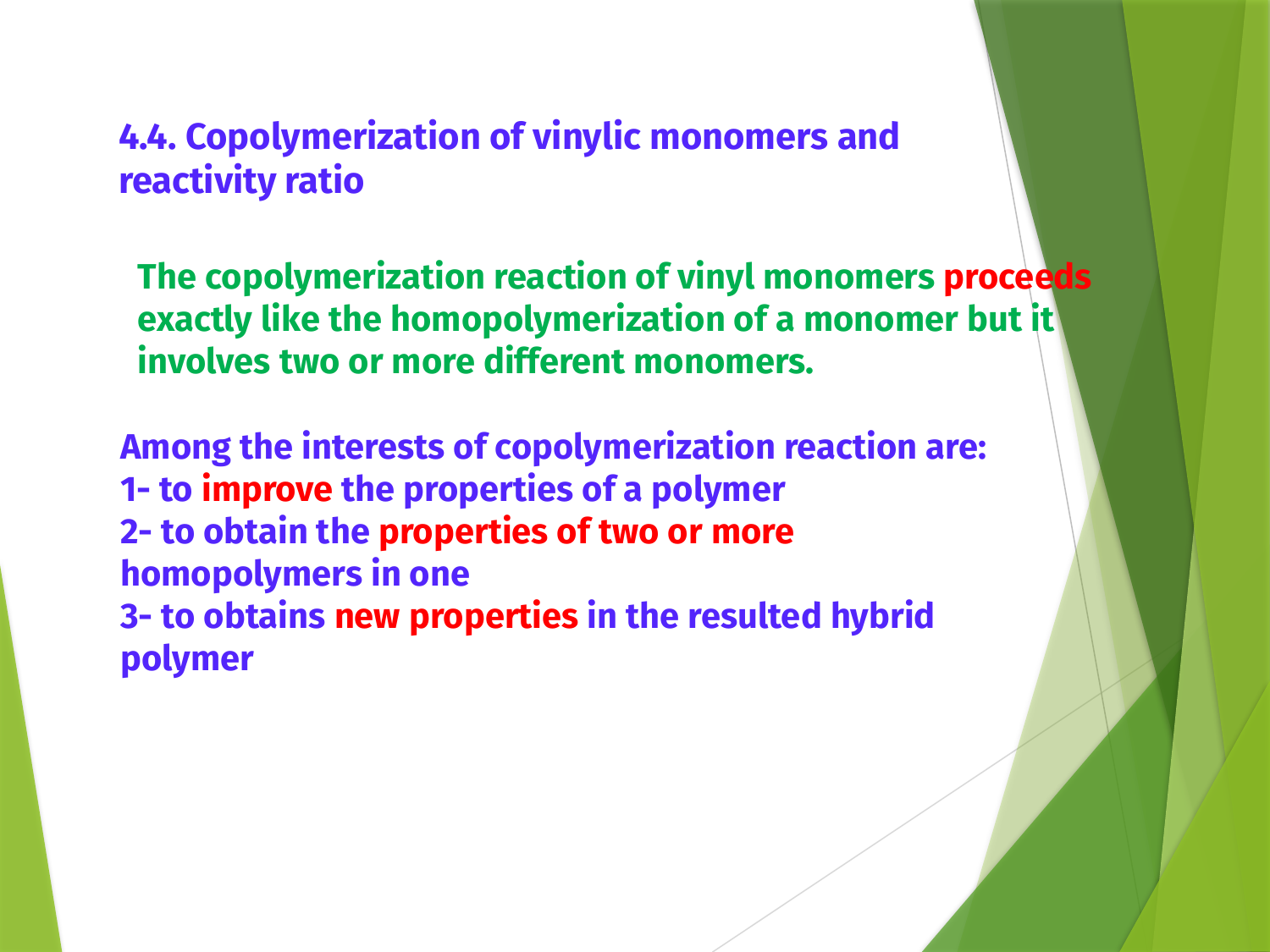

4.4. Copolymerization of vinylic monomers and reactivity ratio
The copolymerization reaction of vinyl monomers proceeds exactly like the homopolymerization of a monomer but it involves two or more different monomers.
# Among the interests of copolymerization reaction are: 1- to improve the properties of a polymer 2- to obtain the properties of two or more  homopolymers in one 3- to obtains new properties in the resulted hybrid polymer